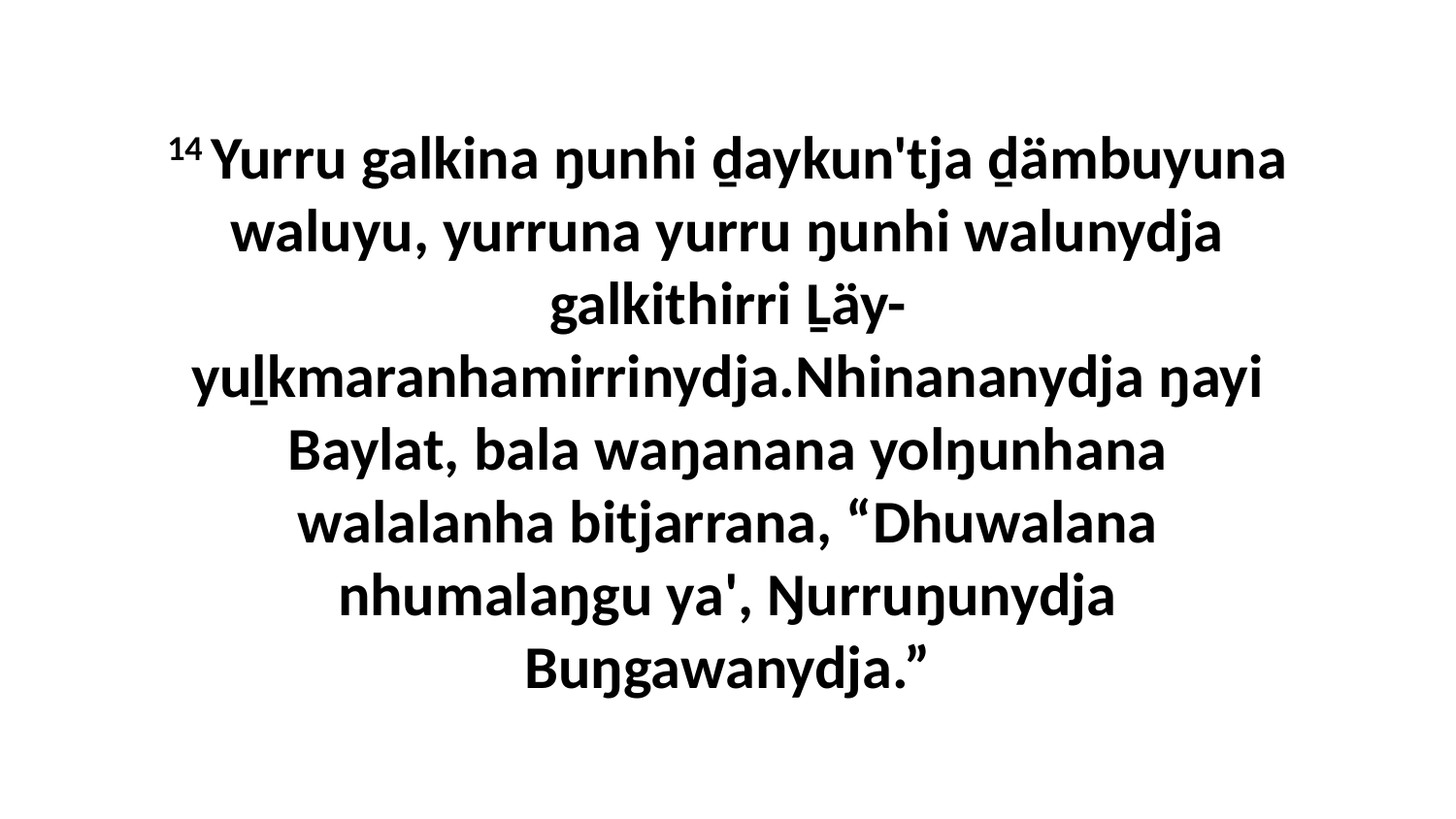

14 Yurru galkina ŋunhi ḏaykun'tja ḏämbuyuna waluyu, yurruna yurru ŋunhi walunydja galkithirri Ḻäy-yuḻkmaranhamirrinydja.Nhinananydja ŋayi Baylat, bala waŋanana yolŋunhana walalanha bitjarrana, “Dhuwalana nhumalaŋgu ya', Ŋurruŋunydja Buŋgawanydja.”